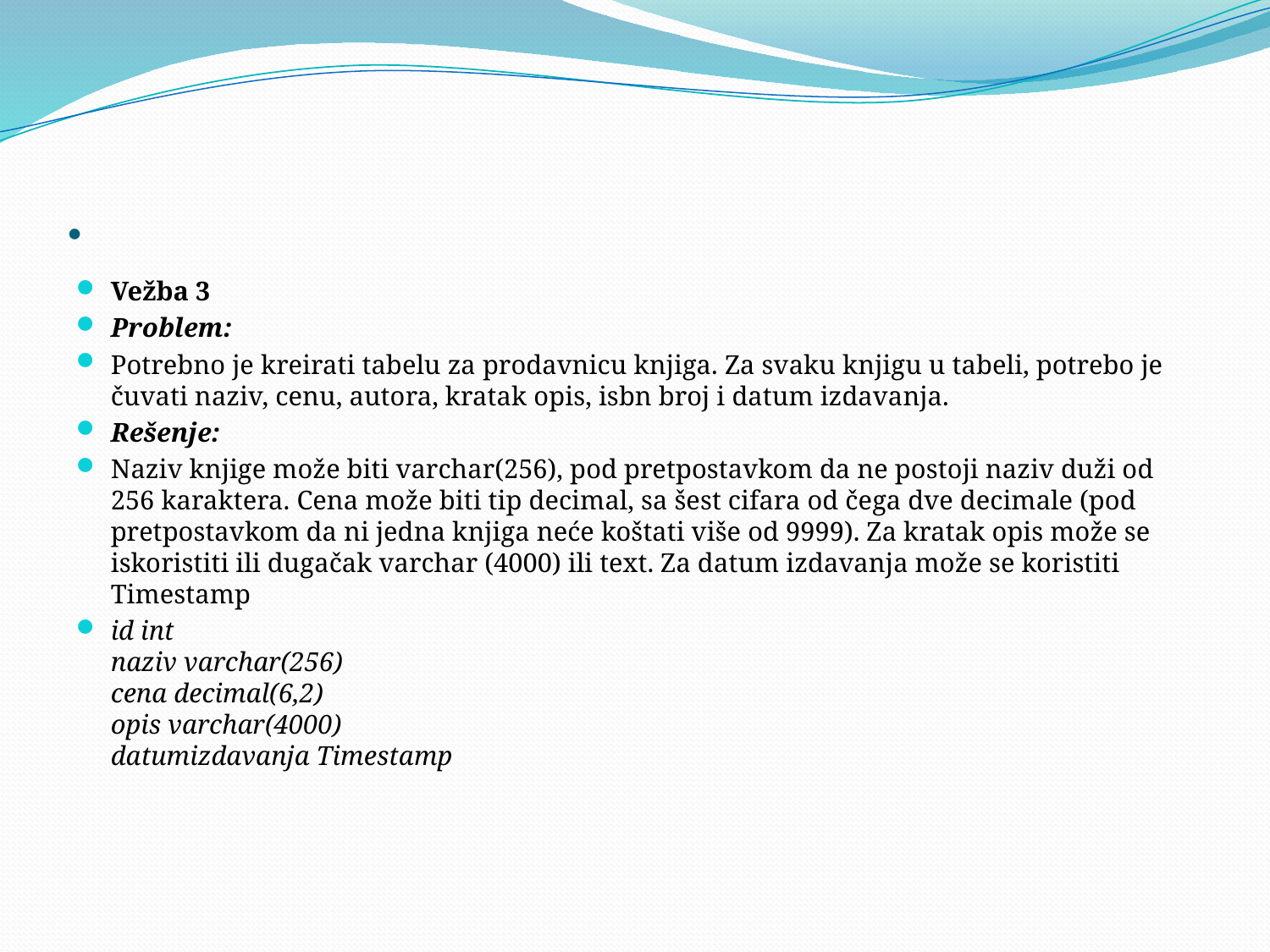

# .
Vežba 3
Problem:
Potrebno je kreirati tabelu za prodavnicu knjiga. Za svaku knjigu u tabeli, potrebo je čuvati naziv, cenu, autora, kratak opis, isbn broj i datum izdavanja.
Rešenje:
Naziv knjige može biti varchar(256), pod pretpostavkom da ne postoji naziv duži od 256 karaktera. Cena može biti tip decimal, sa šest cifara od čega dve decimale (pod pretpostavkom da ni jedna knjiga neće koštati više od 9999). Za kratak opis može se iskoristiti ili dugačak varchar (4000) ili text. Za datum izdavanja može se koristiti Timestamp
id int
naziv varchar(256)
cena decimal(6,2)
opis varchar(4000)
datumizdavanja Timestamp